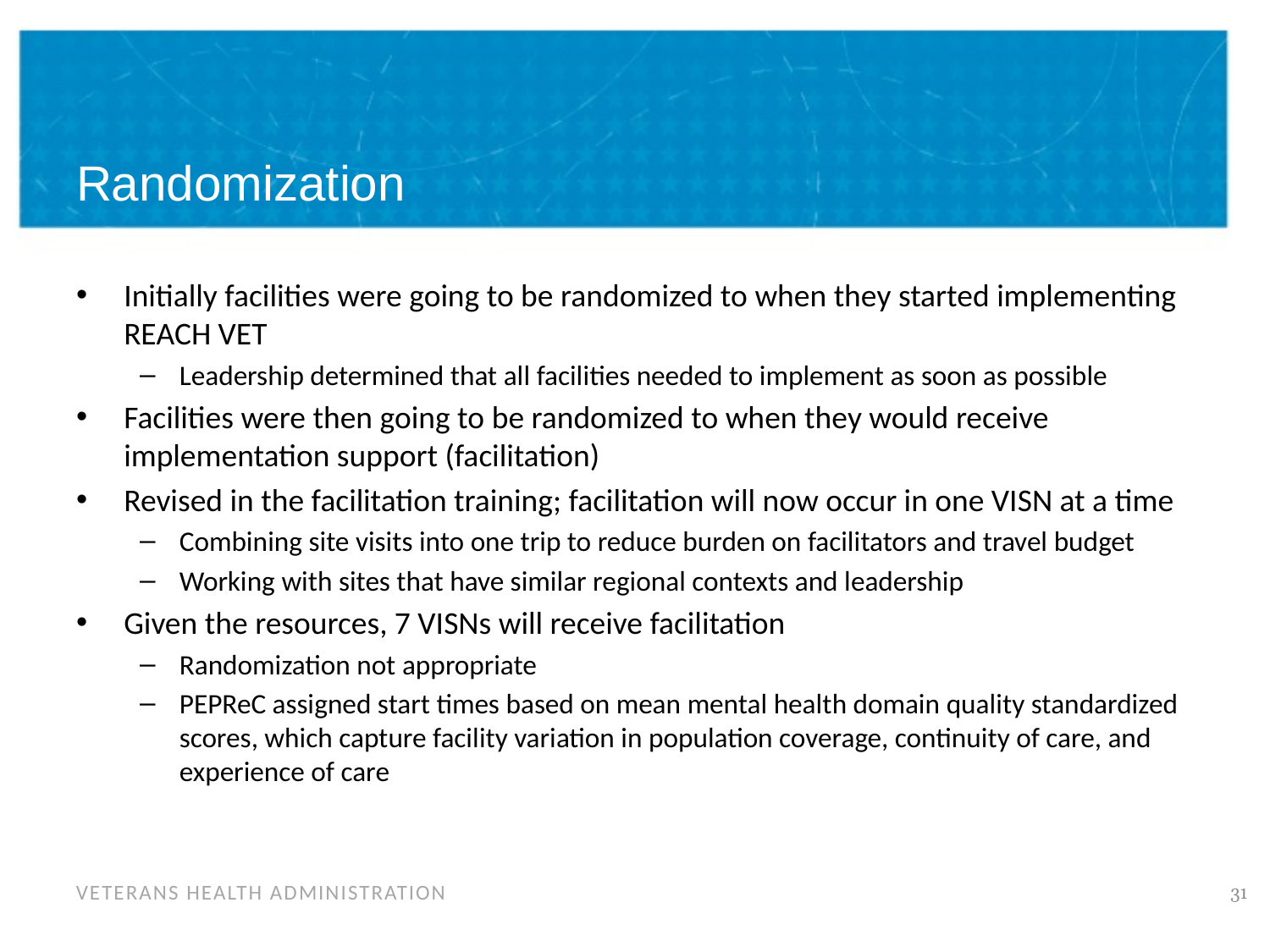

# Randomization
Initially facilities were going to be randomized to when they started implementing REACH VET
Leadership determined that all facilities needed to implement as soon as possible
Facilities were then going to be randomized to when they would receive implementation support (facilitation)
Revised in the facilitation training; facilitation will now occur in one VISN at a time
Combining site visits into one trip to reduce burden on facilitators and travel budget
Working with sites that have similar regional contexts and leadership
Given the resources, 7 VISNs will receive facilitation
Randomization not appropriate
PEPReC assigned start times based on mean mental health domain quality standardized scores, which capture facility variation in population coverage, continuity of care, and experience of care
31